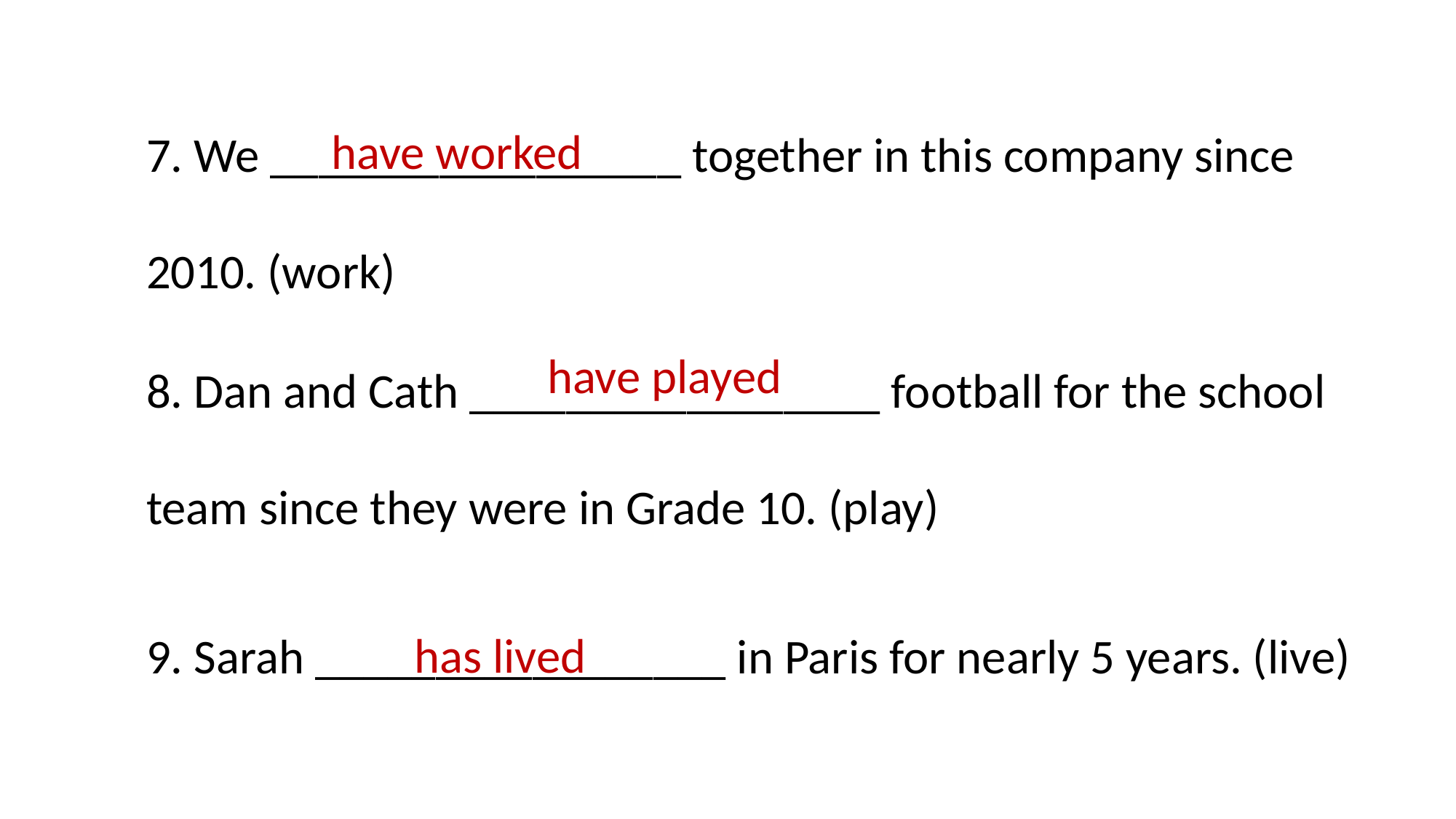

have worked
7. We _________________ together in this company since

2010. (work)

have played
8. Dan and Cath _________________ football for the school

team since they were in Grade 10. (play)

has lived
9. Sarah _________________ in Paris for nearly 5 years. (live)